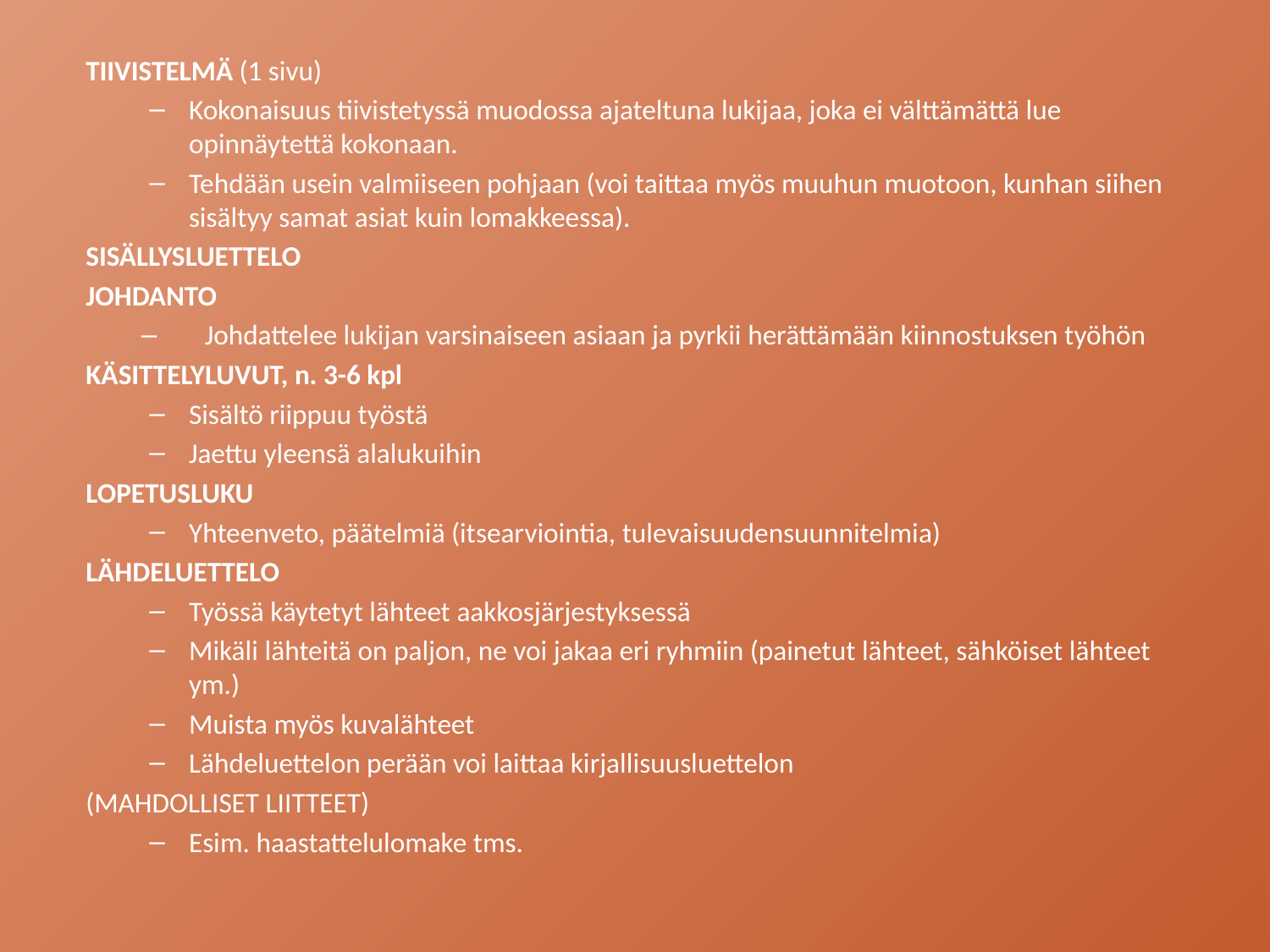

TIIVISTELMÄ (1 sivu)
Kokonaisuus tiivistetyssä muodossa ajateltuna lukijaa, joka ei välttämättä lue opinnäytettä kokonaan.
Tehdään usein valmiiseen pohjaan (voi taittaa myös muuhun muotoon, kunhan siihen sisältyy samat asiat kuin lomakkeessa).
SISÄLLYSLUETTELO
JOHDANTO
Johdattelee lukijan varsinaiseen asiaan ja pyrkii herättämään kiinnostuksen työhön
KÄSITTELYLUVUT, n. 3-6 kpl
Sisältö riippuu työstä
Jaettu yleensä alalukuihin
LOPETUSLUKU
Yhteenveto, päätelmiä (itsearviointia, tulevaisuudensuunnitelmia)
LÄHDELUETTELO
Työssä käytetyt lähteet aakkosjärjestyksessä
Mikäli lähteitä on paljon, ne voi jakaa eri ryhmiin (painetut lähteet, sähköiset lähteet ym.)
Muista myös kuvalähteet
Lähdeluettelon perään voi laittaa kirjallisuusluettelon
(MAHDOLLISET LIITTEET)
Esim. haastattelulomake tms.